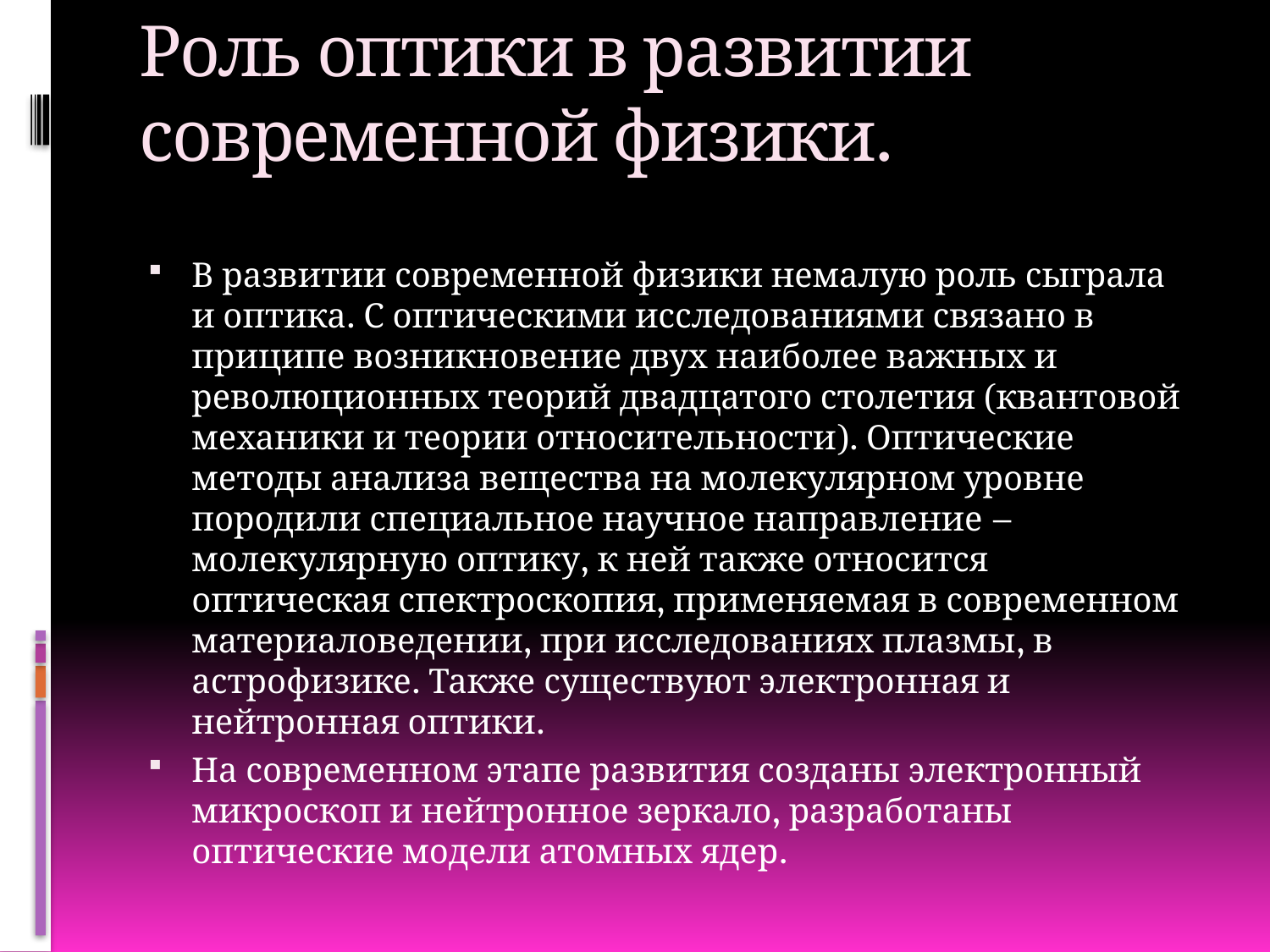

# Роль оптики в развитии современной физики.
В развитии современной физики немалую роль сыграла и оптика. С оптическими исследованиями связано в приципе возникновение двух наиболее важных и революционных теорий двадцатого столетия (квантовой механики и теории относительности). Оптические методы анализа вещества на молекулярном уровне породили специальное научное направление – молекулярную оптику, к ней также относится оптическая спектроскопия, применяемая в современном материаловедении, при исследованиях плазмы, в астрофизике. Также существуют электронная и нейтронная оптики.
На современном этапе развития созданы электронный микроскоп и нейтронное зеркало, разработаны оптические модели атомных ядер.